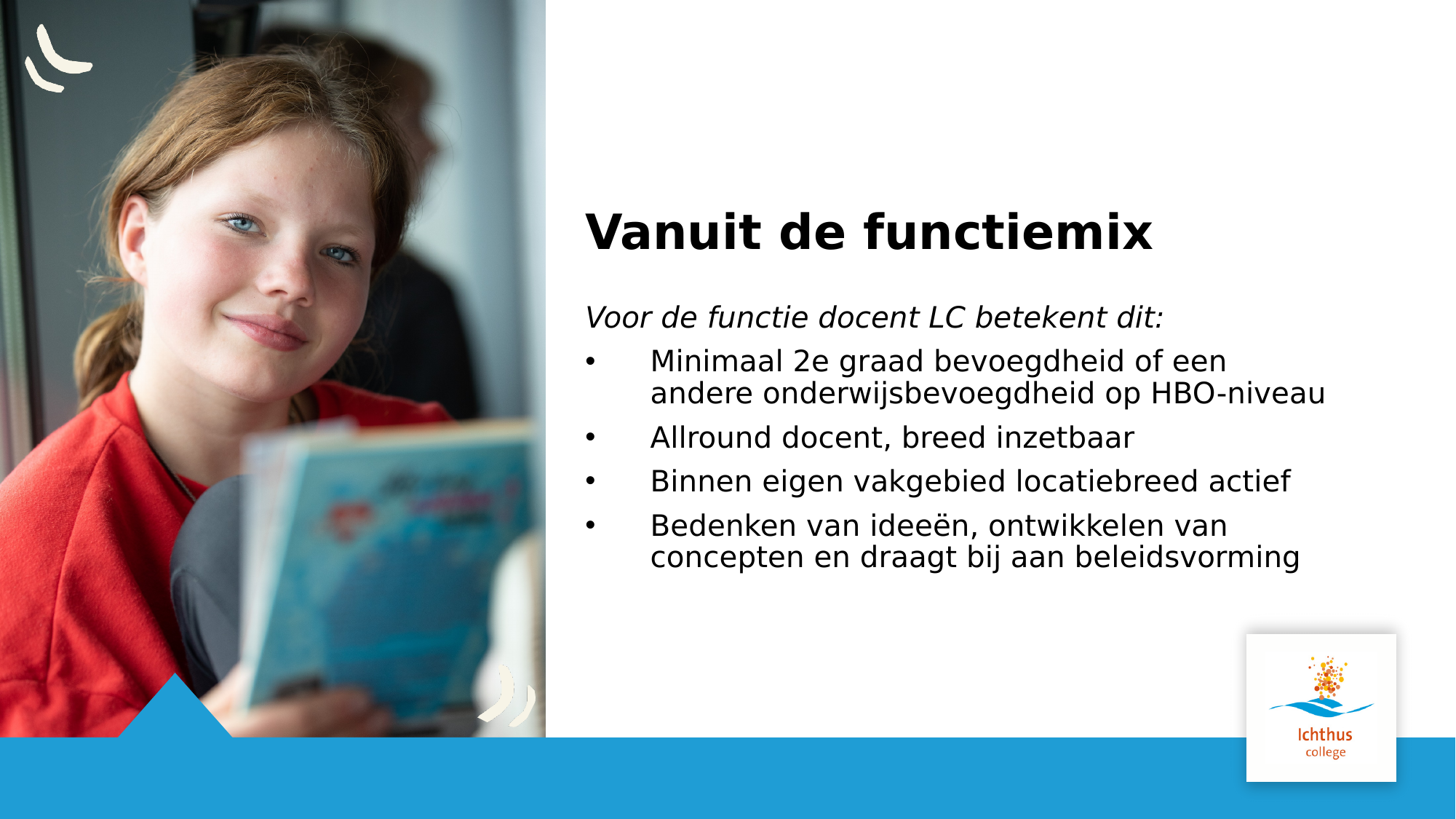

# Vanuit de functiemix
Voor de functie docent LC betekent dit:
Minimaal 2e graad bevoegdheid of een andere onderwijsbevoegdheid op HBO-niveau
Allround docent, breed inzetbaar
Binnen eigen vakgebied locatiebreed actief
Bedenken van ideeën, ontwikkelen van concepten en draagt bij aan beleidsvorming